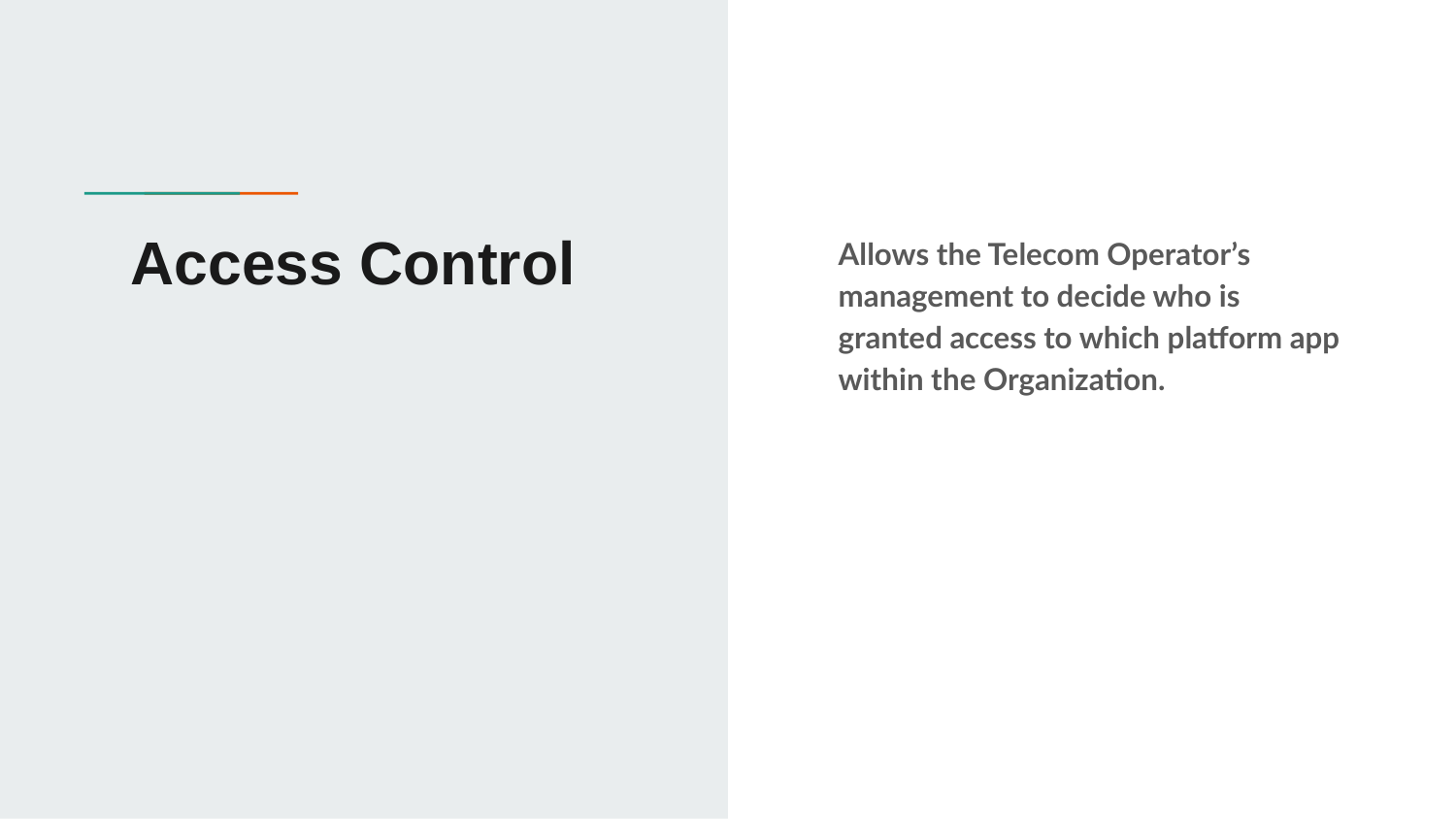

# Access Control
Allows the Telecom Operator’s management to decide who is granted access to which platform app within the Organization.